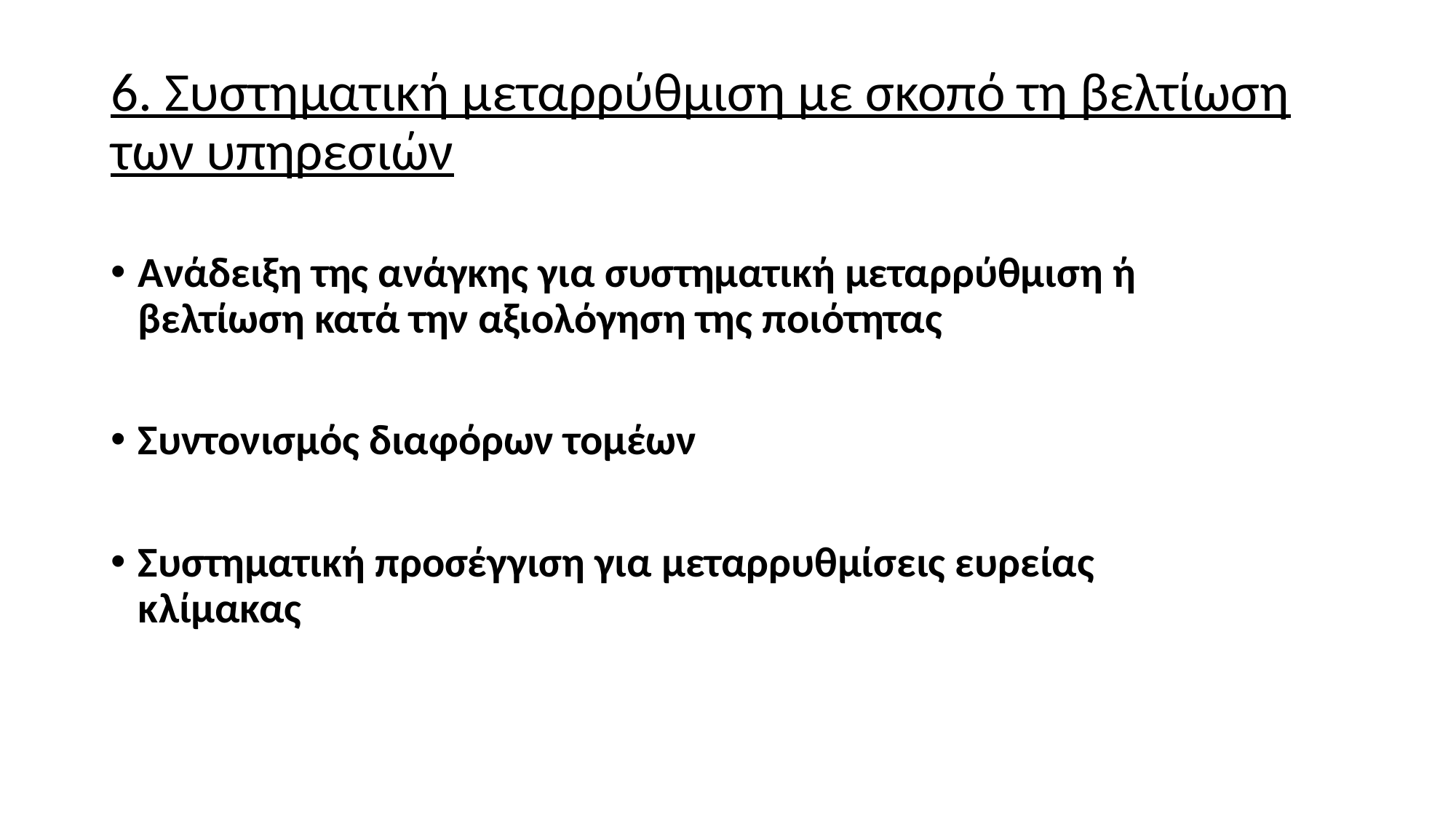

# 6. Συστηματική μεταρρύθμιση με σκοπό τη βελτίωση των υπηρεσιών
Ανάδειξη της ανάγκης για συστηματική μεταρρύθμιση ή βελτίωση κατά την αξιολόγηση της ποιότητας

Συντονισμός διαφόρων τομέων

Συστηματική προσέγγιση για μεταρρυθμίσεις ευρείας κλίμακας